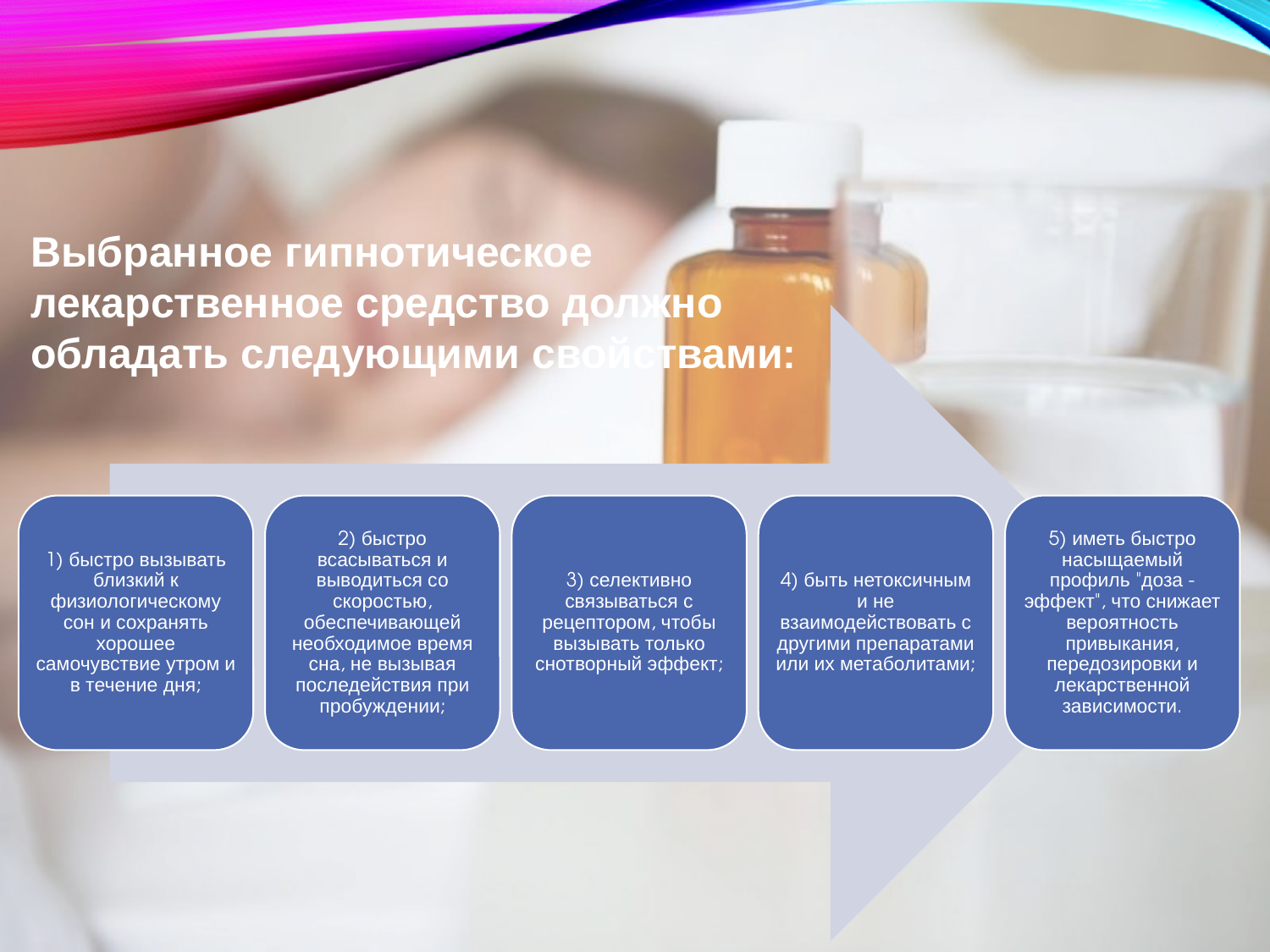

Выбранное гипнотическое лекарственное средство должно обладать следующими свойствами:
1) быстро вызывать близкий к физиологическому сон и сохранять хорошее самочувствие утром и в течение дня;
2) быстро всасываться и выводиться со скоростью, обеспечивающей необходимое время сна, не вызывая последействия при пробуждении;
3) селективно связываться с рецептором, чтобы вызывать только снотворный эффект;
4) быть нетоксичным и не взаимодействовать с другими препаратами или их метаболитами;
5) иметь быстро насыщаемый профиль "доза - эффект", что снижает вероятность привыкания, передозировки и лекарственной зависимости.